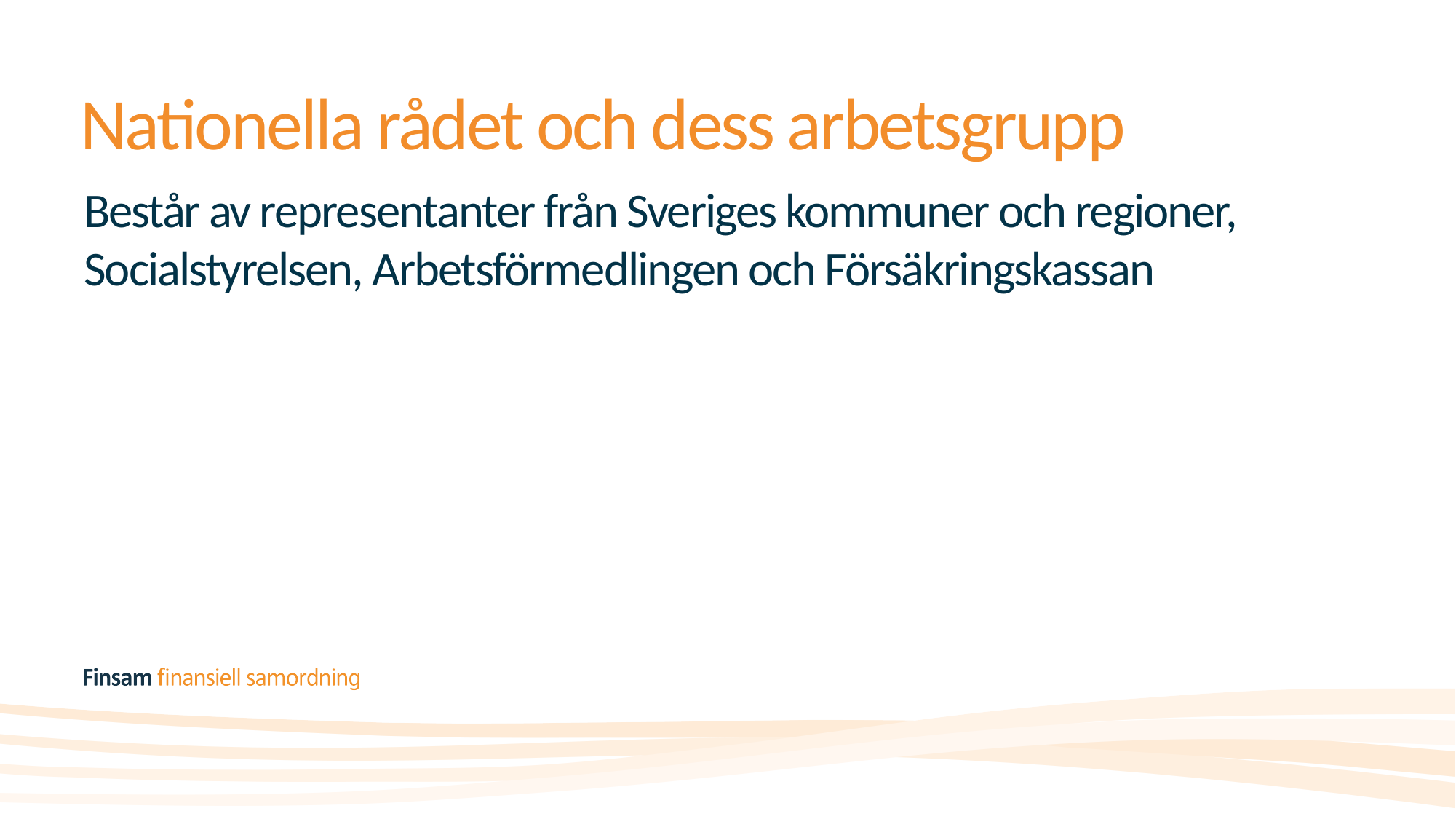

# Nationella rådet och dess arbetsgrupp
Består av representanter från Sveriges kommuner och regioner, Socialstyrelsen, Arbetsförmedlingen och Försäkringskassan